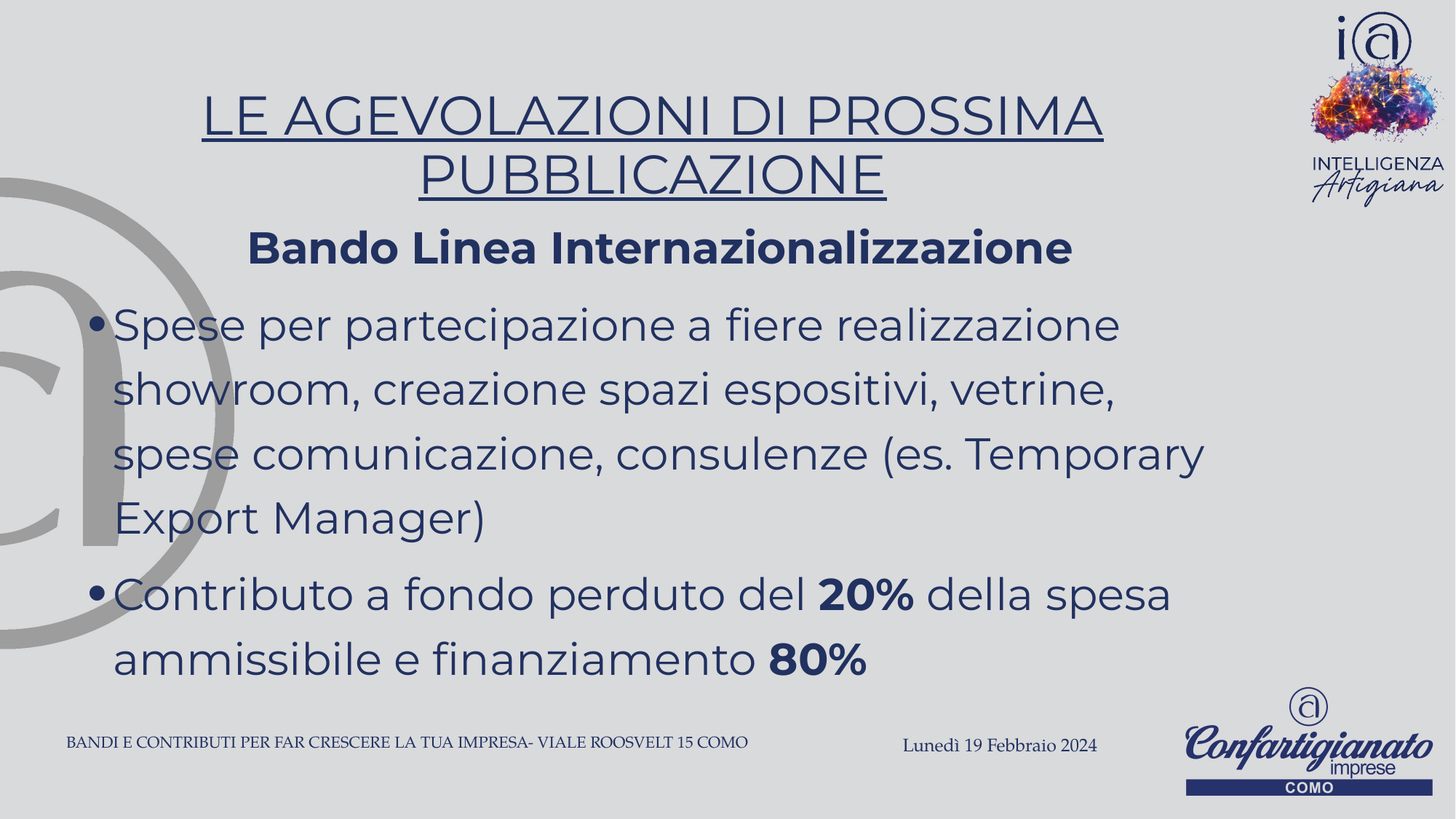

# LE AGEVOLAZIONI DI PROSSIMA PUBBLICAZIONE
14
Bando Linea Internazionalizzazione
Spese per partecipazione a fiere realizzazione showroom, creazione spazi espositivi, vetrine, spese comunicazione, consulenze (es. Temporary Export Manager)
Contributo a fondo perduto del 20% della spesa ammissibile e finanziamento 80%

BANDI E CONTRIBUTI PER FAR CRESCERE LA TUA IMPRESA- VIALE ROOSVELT 15 COMO
Lunedì 19 Febbraio 2024